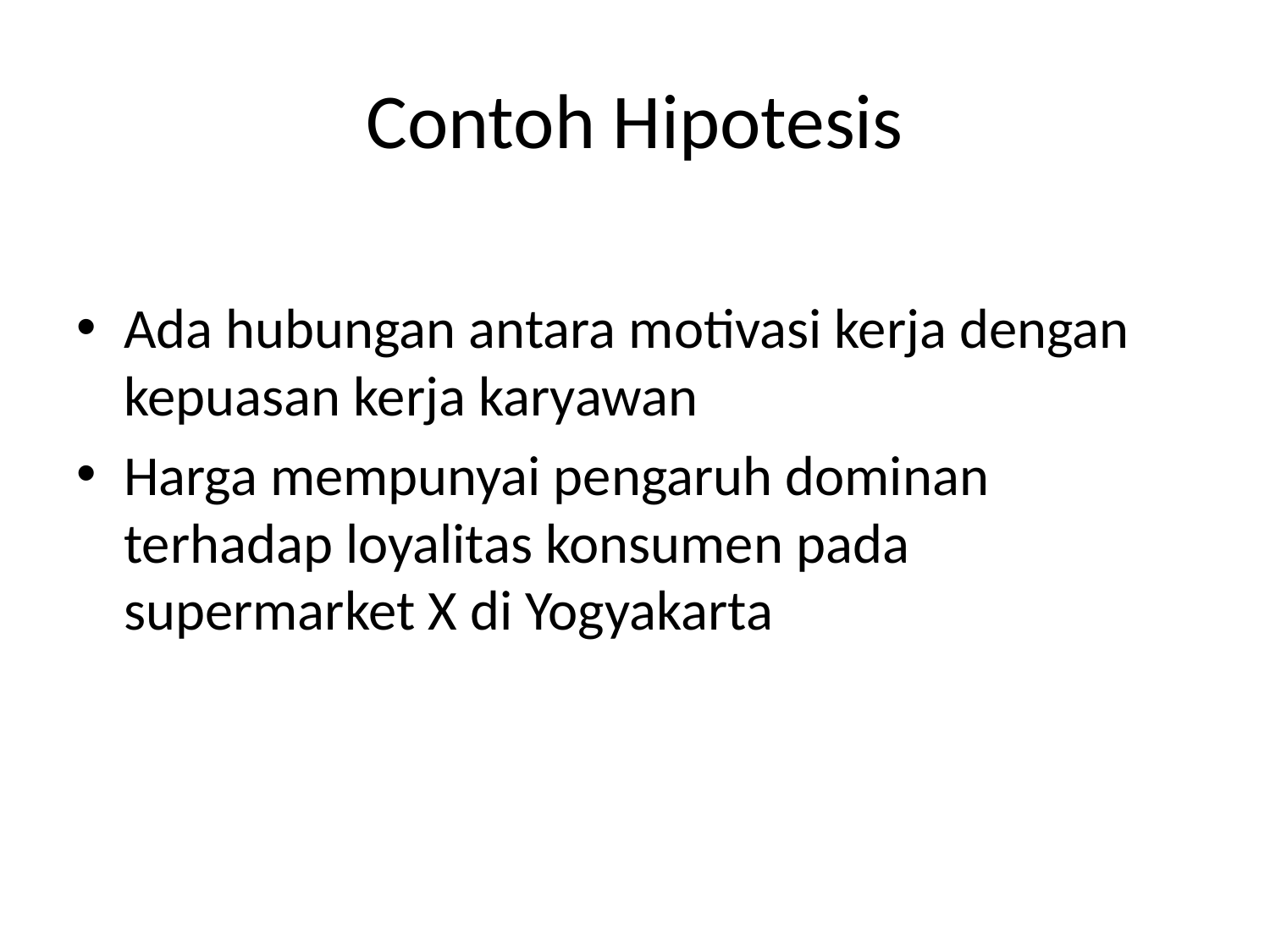

# Contoh Hipotesis
Ada hubungan antara motivasi kerja dengan kepuasan kerja karyawan
Harga mempunyai pengaruh dominan terhadap loyalitas konsumen pada supermarket X di Yogyakarta